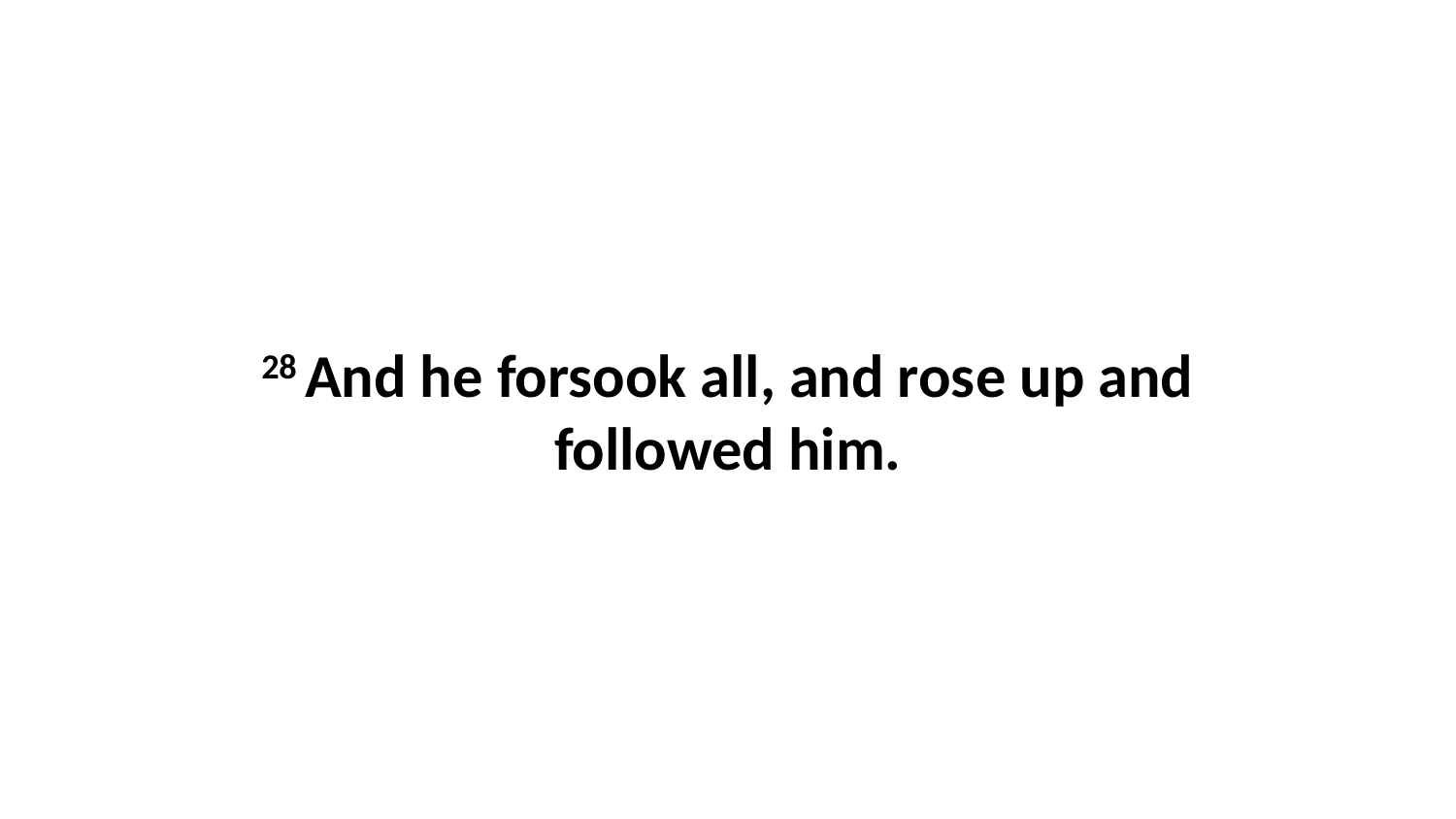

28 And he forsook all, and rose up and followed him.